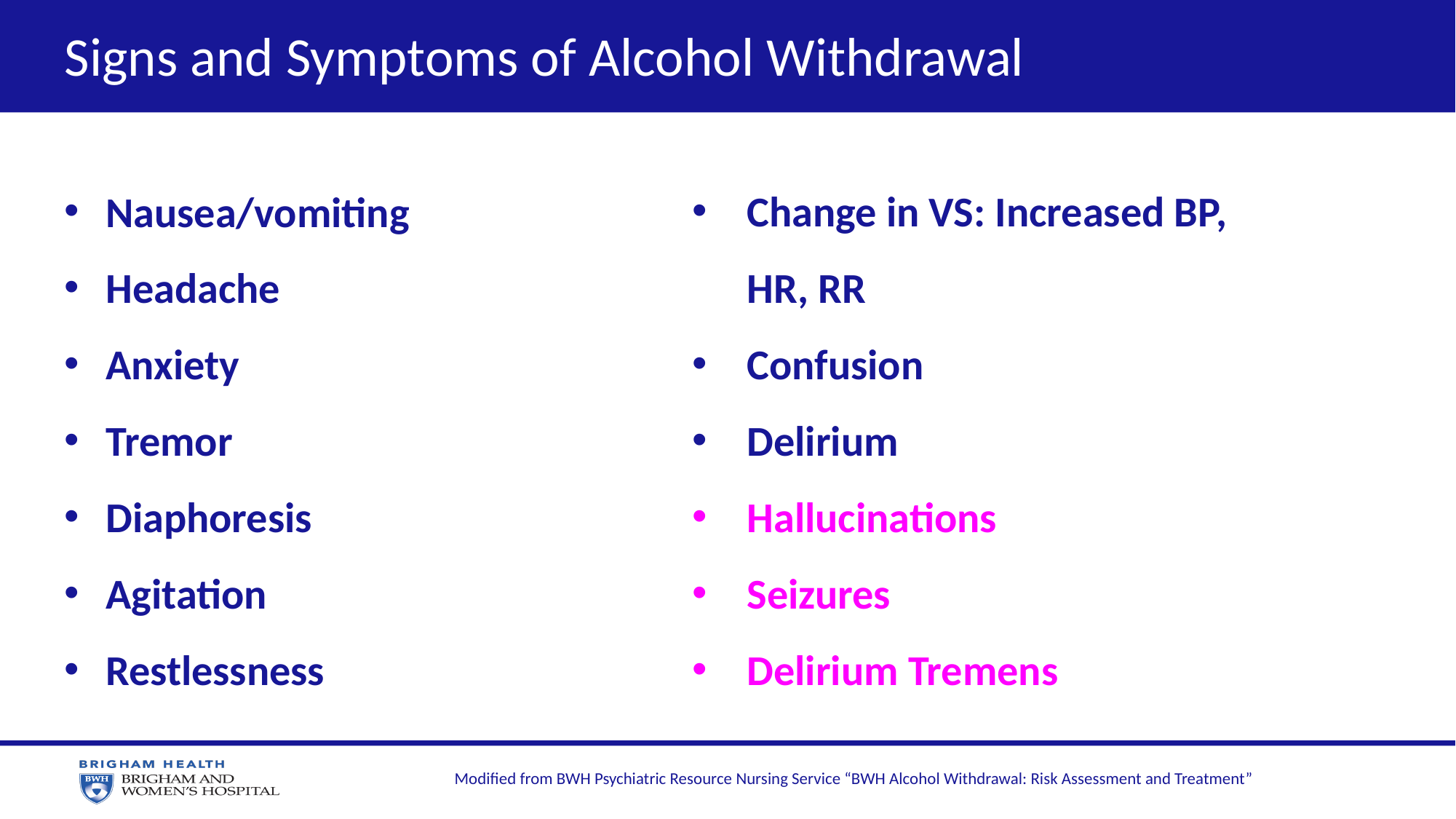

Signs and Symptoms of Alcohol Withdrawal
Nausea/vomiting
Headache
Anxiety
Tremor
Diaphoresis
Agitation
Restlessness
Change in VS: Increased BP, HR, RR
Confusion
Delirium
Hallucinations
Seizures
Delirium Tremens
Modified from BWH Psychiatric Resource Nursing Service “BWH Alcohol Withdrawal: Risk Assessment and Treatment”